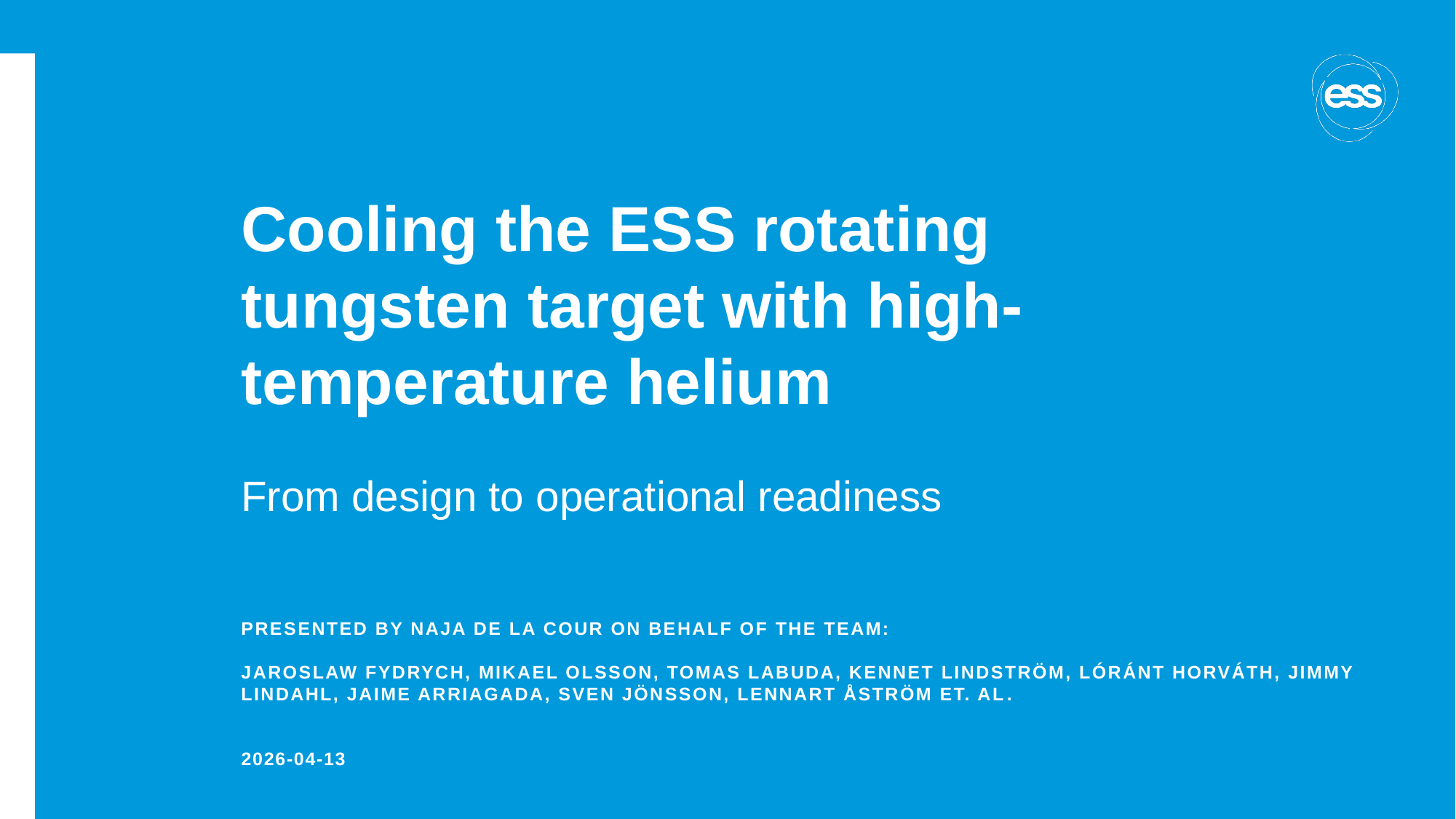

# Cooling the ESS rotating tungsten target with high-temperature helium
From design to operational readiness
PRESENTED BY Naja de la Cour on behalf of the team:
Jaroslaw Fydrych, Mikael Olsson, Tomas Labuda, Kennet Lindström, Lóránt Horváth, Jimmy Lindahl, Jaime Arriagada, Sven Jönsson, Lennart Åström et. Al.
2026-04-13